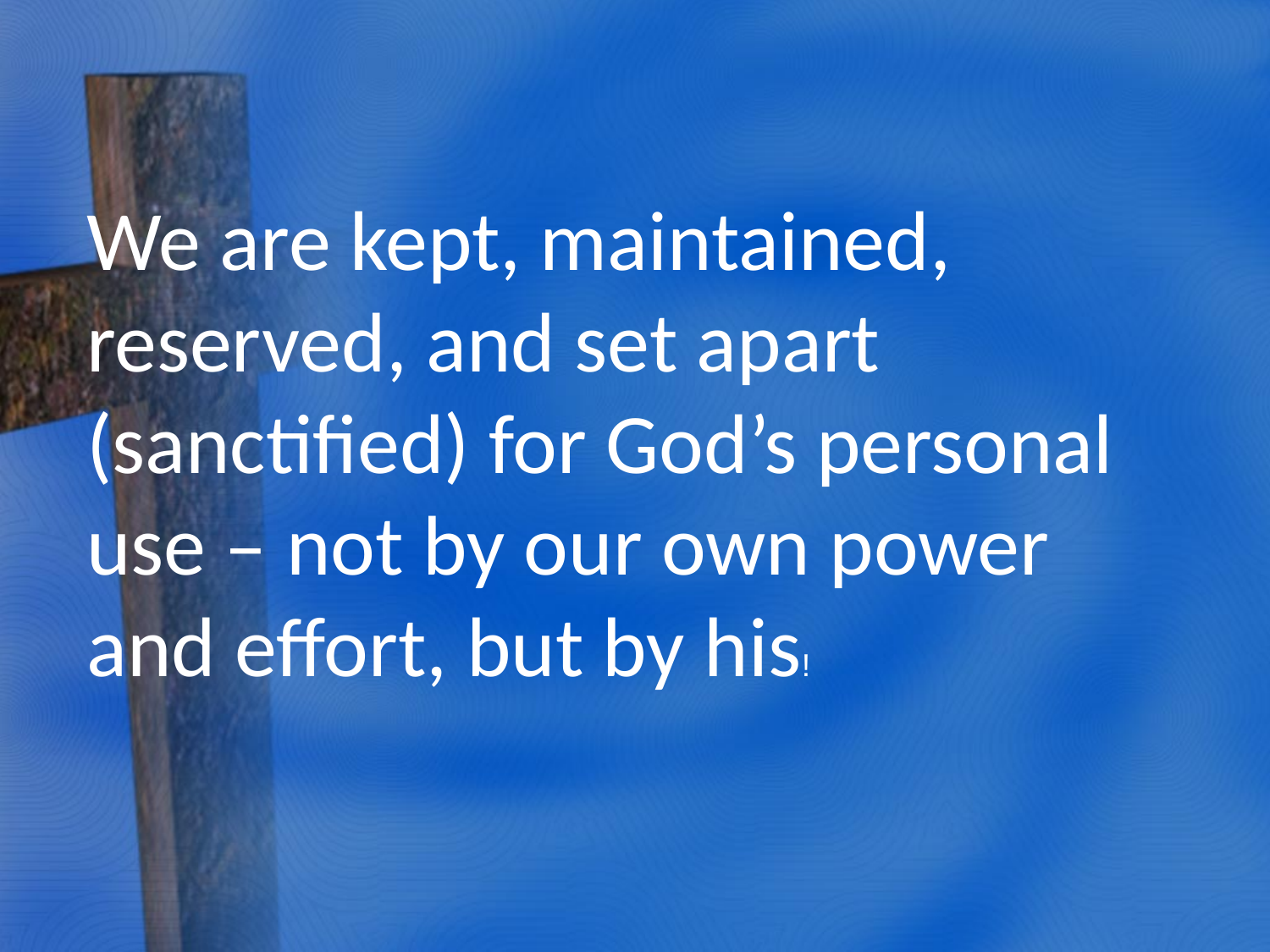

We are kept, maintained, reserved, and set apart (sanctified) for God’s personal use – not by our own power and effort, but by his!